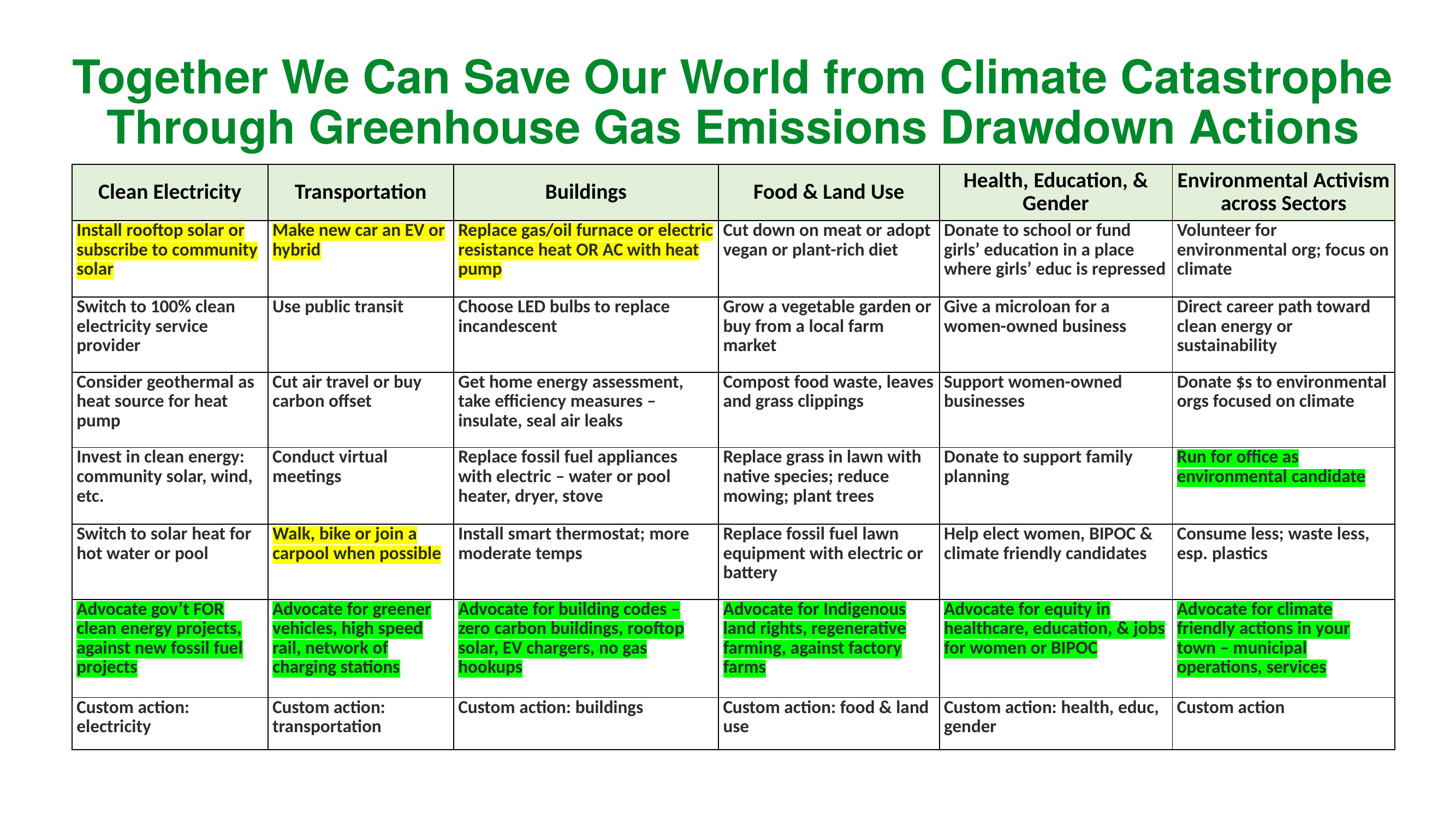

# Together We Can Save Our World from Climate Catastrophe Through Greenhouse Gas Emissions Drawdown Actions

| Clean Electricity | Transportation | Buildings | Food & Land Use | Health, Education, & Gender | Environmental Activism across Sectors |
| --- | --- | --- | --- | --- | --- |
| Install rooftop solar or subscribe to community solar | Make new car an EV or hybrid | Replace gas/oil furnace or electric resistance heat OR AC with heat pump | Cut down on meat or adopt vegan or plant-rich diet | Donate to school or fund girls’ education in a place where girls’ educ is repressed | Volunteer for environmental org; focus on climate |
| Switch to 100% clean electricity service provider | Use public transit | Choose LED bulbs to replace incandescent | Grow a vegetable garden or buy from a local farm market | Give a microloan for a women-owned business | Direct career path toward clean energy or sustainability |
| Consider geothermal as heat source for heat pump | Cut air travel or buy carbon offset | Get home energy assessment, take efficiency measures – insulate, seal air leaks | Compost food waste, leaves and grass clippings | Support women-owned businesses | Donate $s to environmental orgs focused on climate |
| Invest in clean energy: community solar, wind, etc. | Conduct virtual meetings | Replace fossil fuel appliances with electric – water or pool heater, dryer, stove | Replace grass in lawn with native species; reduce mowing; plant trees | Donate to support family planning | Run for office as environmental candidate |
| Switch to solar heat for hot water or pool | Walk, bike or join a carpool when possible | Install smart thermostat; more moderate temps | Replace fossil fuel lawn equipment with electric or battery | Help elect women, BIPOC & climate friendly candidates | Consume less; waste less, esp. plastics |
| Advocate gov’t FOR clean energy projects, against new fossil fuel projects | Advocate for greener vehicles, high speed rail, network of charging stations | Advocate for building codes – zero carbon buildings, rooftop solar, EV chargers, no gas hookups | Advocate for Indigenous land rights, regenerative farming, against factory farms | Advocate for equity in healthcare, education, & jobs for women or BIPOC | Advocate for climate friendly actions in your town – municipal operations, services |
| Custom action: electricity | Custom action: transportation | Custom action: buildings | Custom action: food & land use | Custom action: health, educ, gender | Custom action |